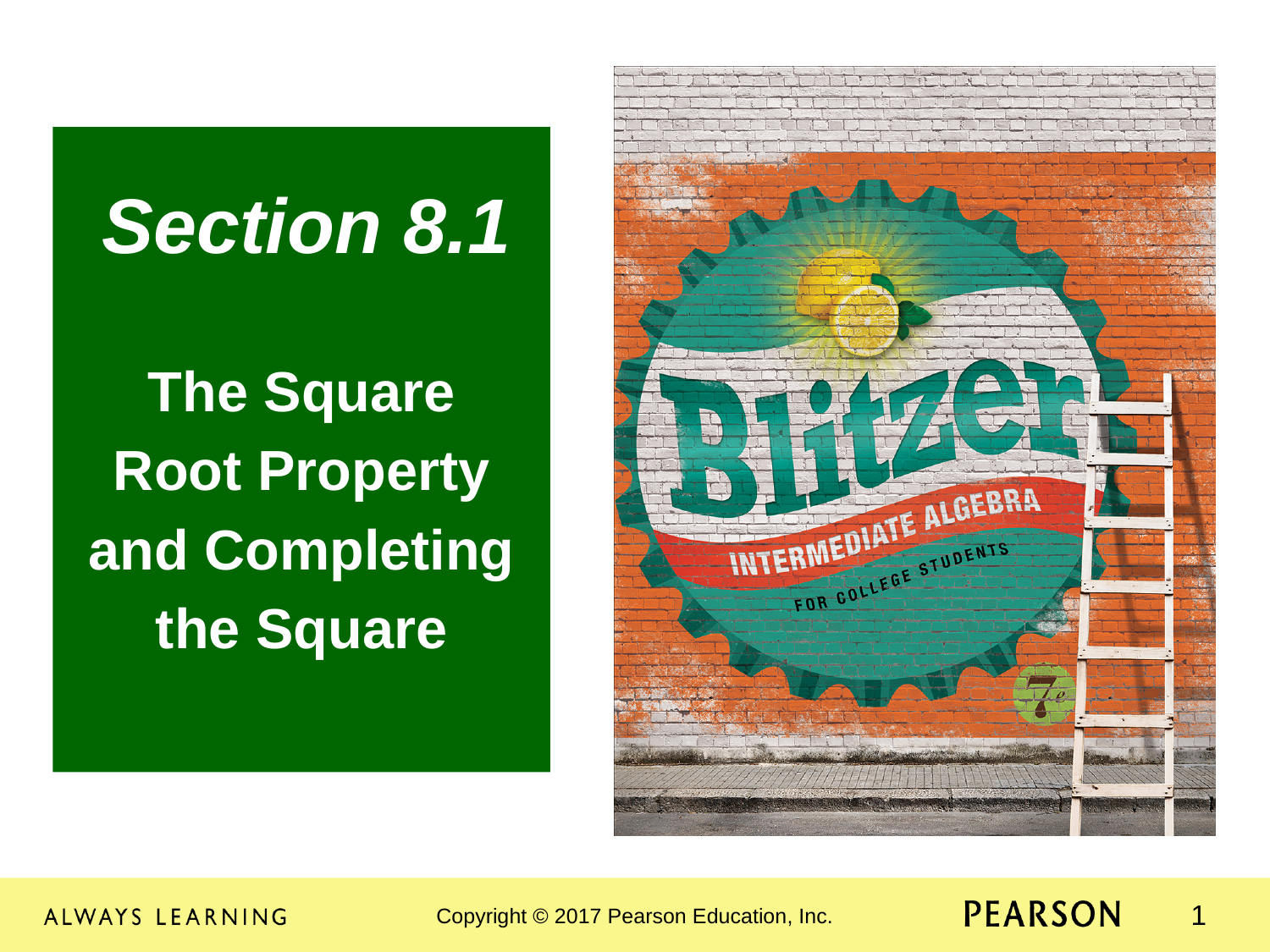

Section 8.1

The Square
Root Property
and Completing
the Square